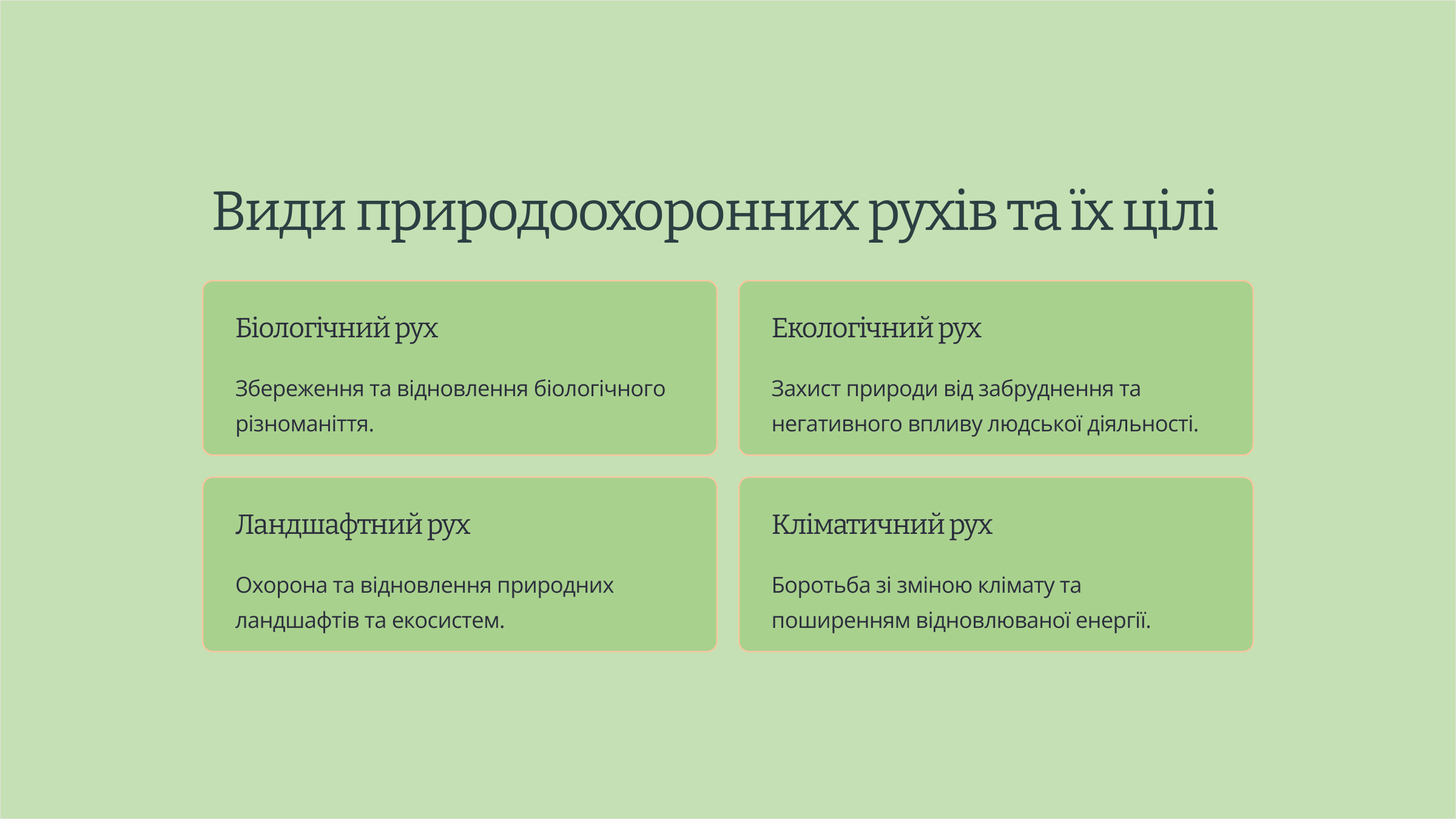

Види природоохоронних рухів та їх цілі

Біологічний рух
Екологічний рух
Збереження та відновлення біологічного різноманіття.
Захист природи від забруднення та негативного впливу людської діяльності.

Ландшафтний рух
Кліматичний рух
Охорона та відновлення природних ландшафтів та екосистем.
Боротьба зі зміною клімату та поширенням відновлюваної енергії.